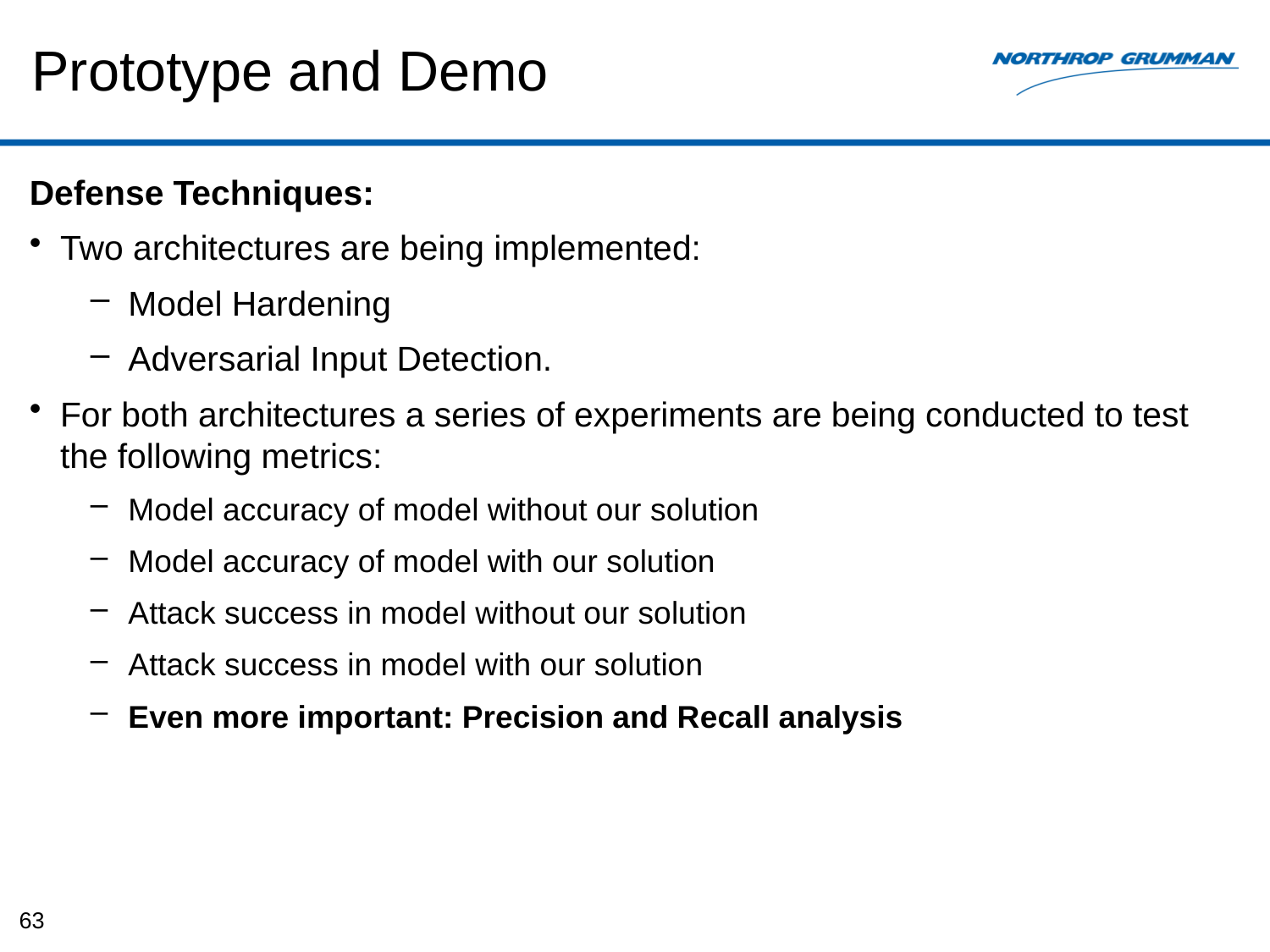

# Prototype and Demo
Defense Techniques:
Two architectures are being implemented:
Model Hardening
Adversarial Input Detection.
For both architectures a series of experiments are being conducted to test the following metrics:
Model accuracy of model without our solution
Model accuracy of model with our solution
Attack success in model without our solution
Attack success in model with our solution
Even more important: Precision and Recall analysis
63